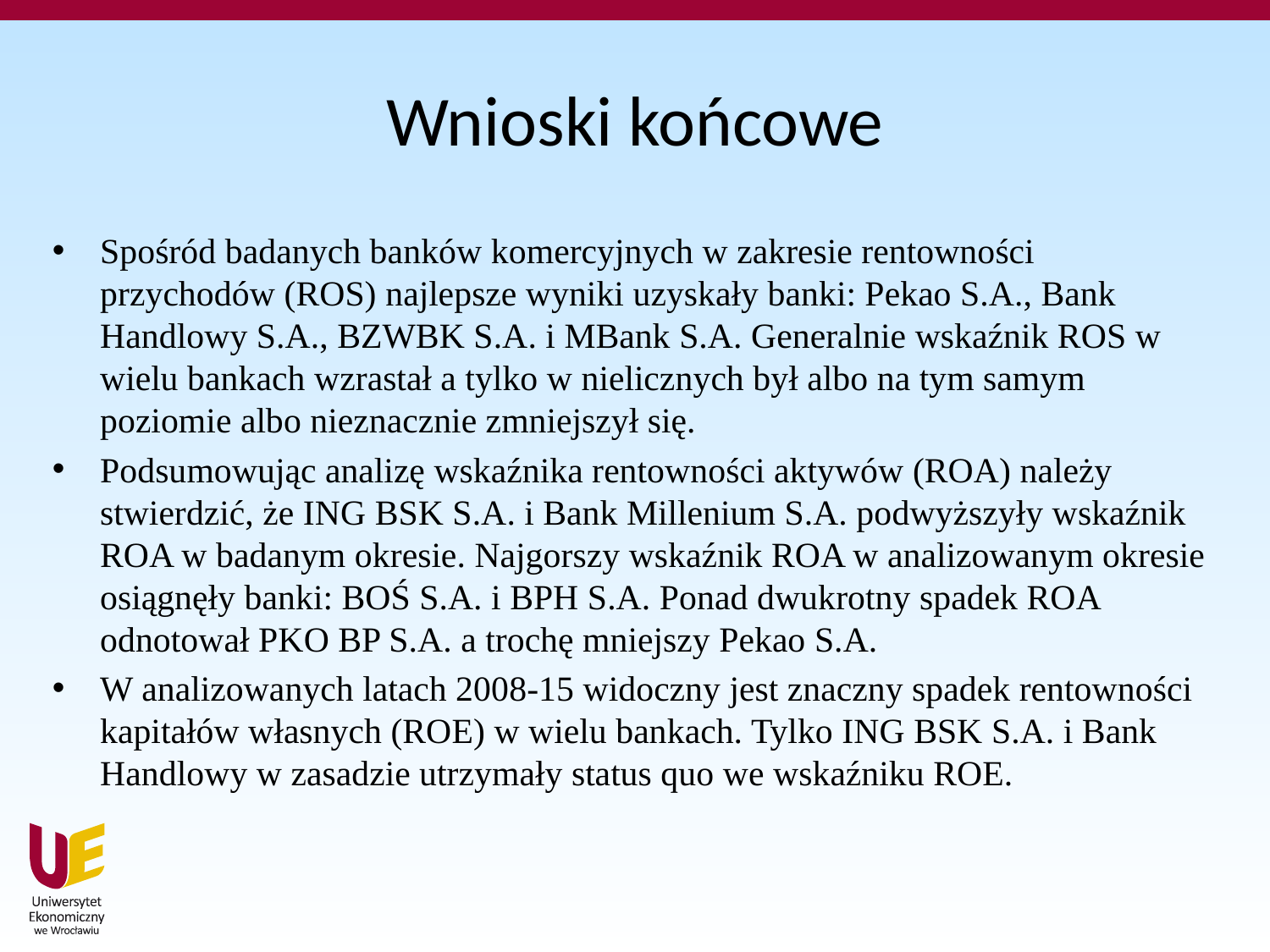

# Wnioski końcowe
Spośród badanych banków komercyjnych w zakresie rentowności przychodów (ROS) najlepsze wyniki uzyskały banki: Pekao S.A., Bank Handlowy S.A., BZWBK S.A. i MBank S.A. Generalnie wskaźnik ROS w wielu bankach wzrastał a tylko w nielicznych był albo na tym samym poziomie albo nieznacznie zmniejszył się.
Podsumowując analizę wskaźnika rentowności aktywów (ROA) należy stwierdzić, że ING BSK S.A. i Bank Millenium S.A. podwyższyły wskaźnik ROA w badanym okresie. Najgorszy wskaźnik ROA w analizowanym okresie osiągnęły banki: BOŚ S.A. i BPH S.A. Ponad dwukrotny spadek ROA odnotował PKO BP S.A. a trochę mniejszy Pekao S.A.
W analizowanych latach 2008-15 widoczny jest znaczny spadek rentowności kapitałów własnych (ROE) w wielu bankach. Tylko ING BSK S.A. i Bank Handlowy w zasadzie utrzymały status quo we wskaźniku ROE.